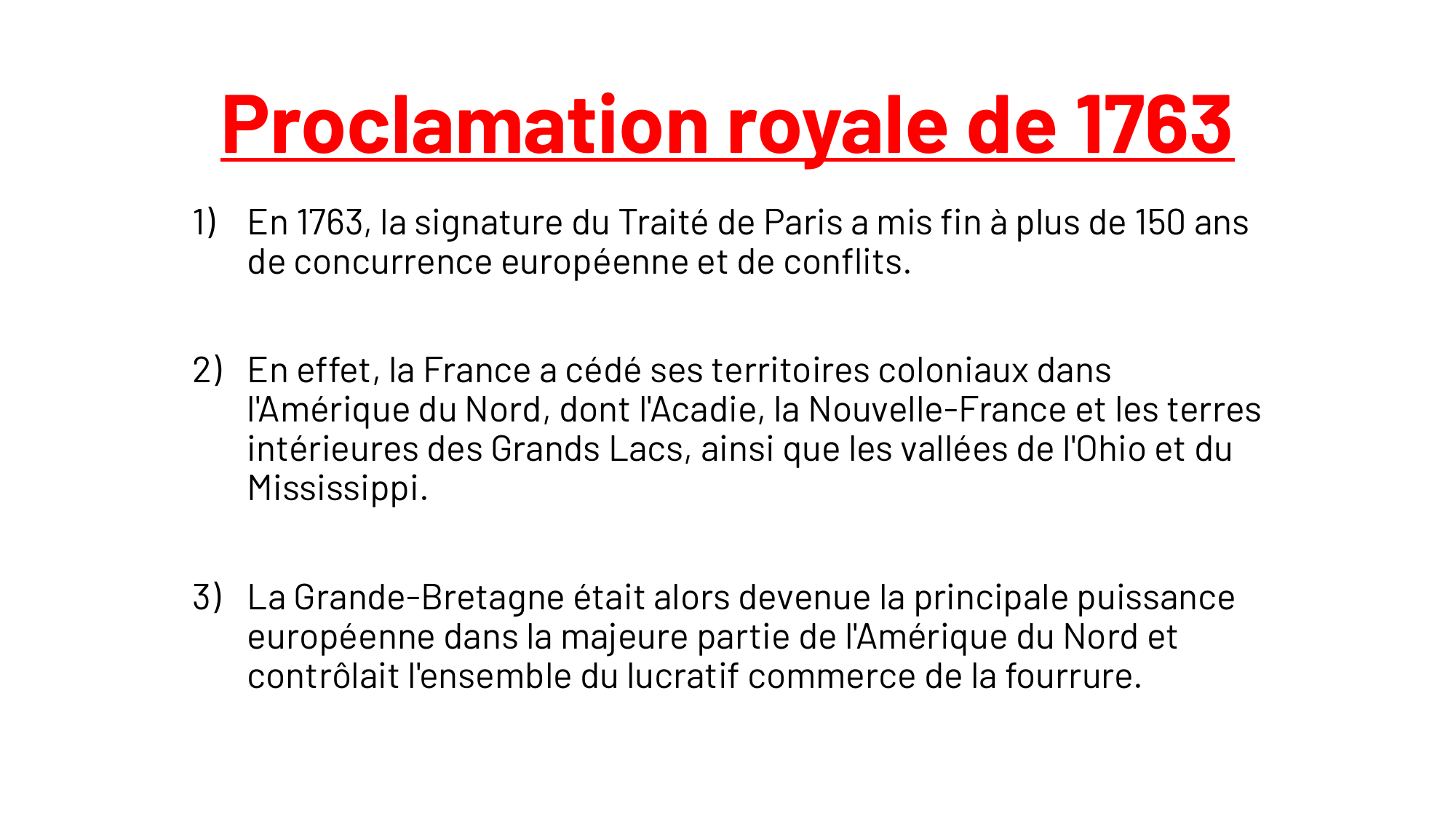

# Proclamation royale de 1763
En 1763, la signature du Traité de Paris a mis fin à plus de 150 ans de concurrence européenne et de conflits.

En effet, la France a cédé ses territoires coloniaux dans l'Amérique du Nord, dont l'Acadie, la Nouvelle-France et les terres intérieures des Grands Lacs, ainsi que les vallées de l'Ohio et du Mississippi.

La Grande-Bretagne était alors devenue la principale puissance européenne dans la majeure partie de l'Amérique du Nord et contrôlait l'ensemble du lucratif commerce de la fourrure.